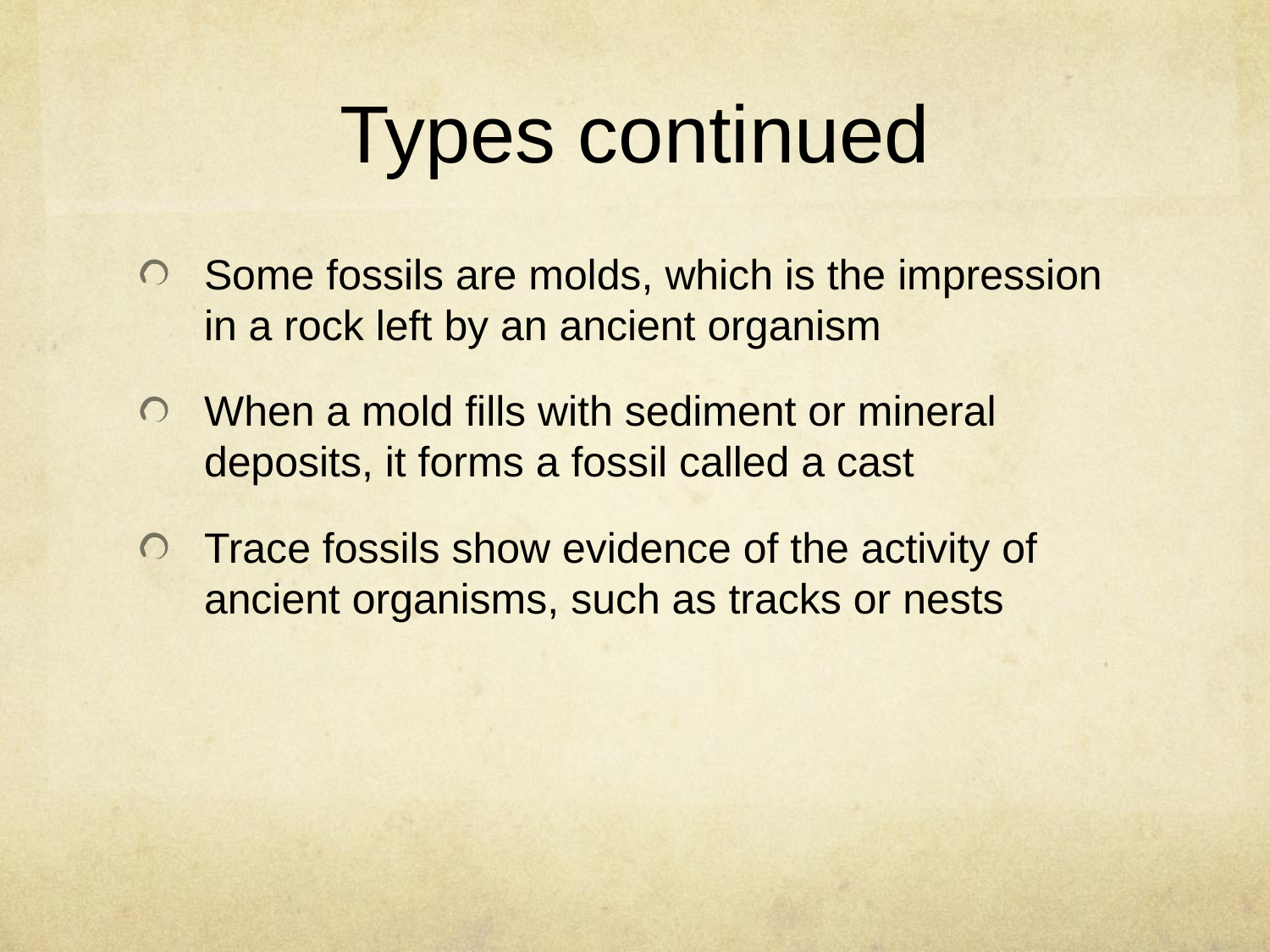

# Types continued
Some fossils are molds, which is the impression in a rock left by an ancient organism
When a mold fills with sediment or mineral deposits, it forms a fossil called a cast
Trace fossils show evidence of the activity of ancient organisms, such as tracks or nests